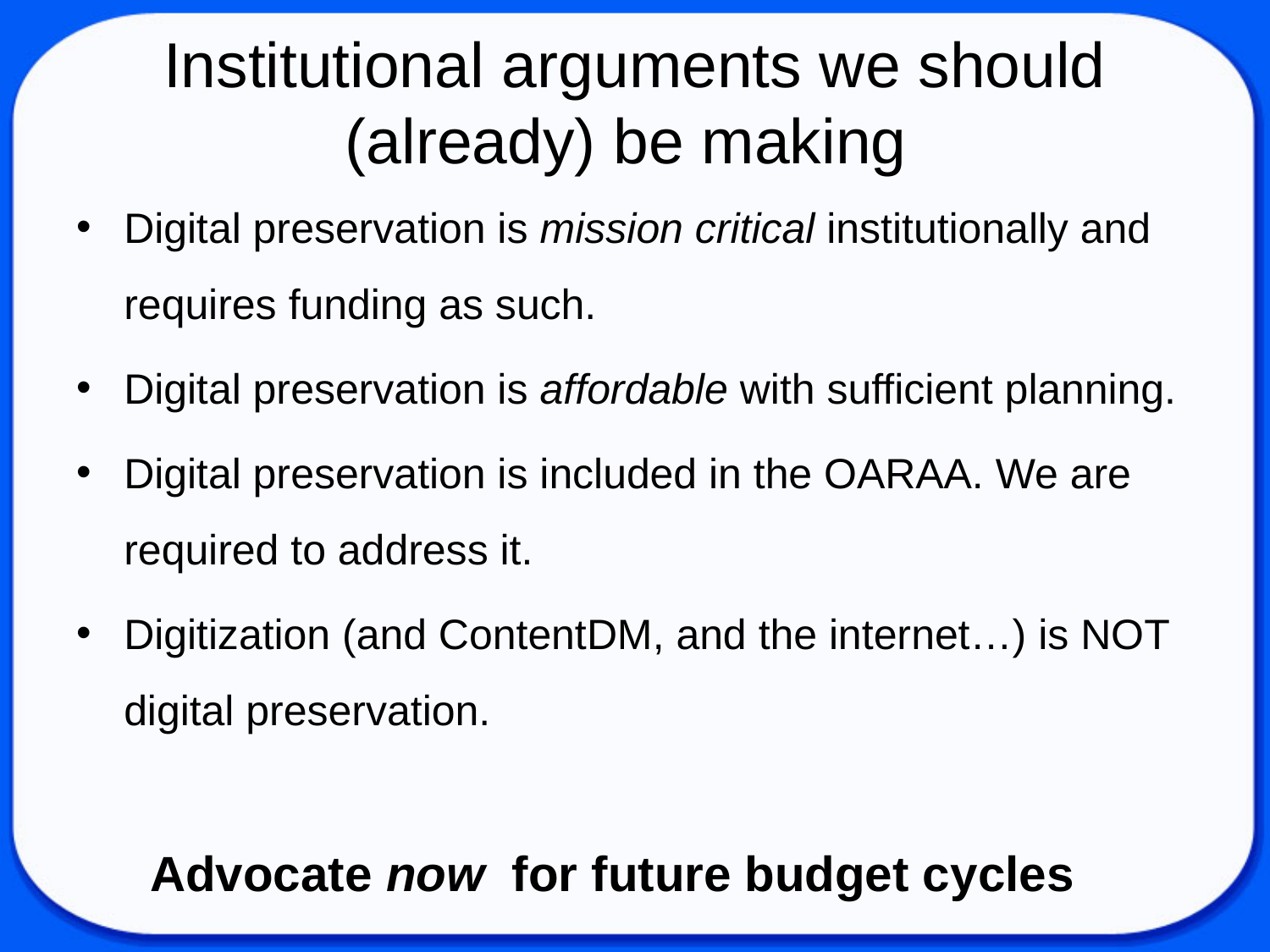

# Institutional arguments we should (already) be making
Digital preservation is mission critical institutionally and requires funding as such.
Digital preservation is affordable with sufficient planning.
Digital preservation is included in the OARAA. We are required to address it.
Digitization (and ContentDM, and the internet…) is NOT digital preservation.
Advocate now  for future budget cycles